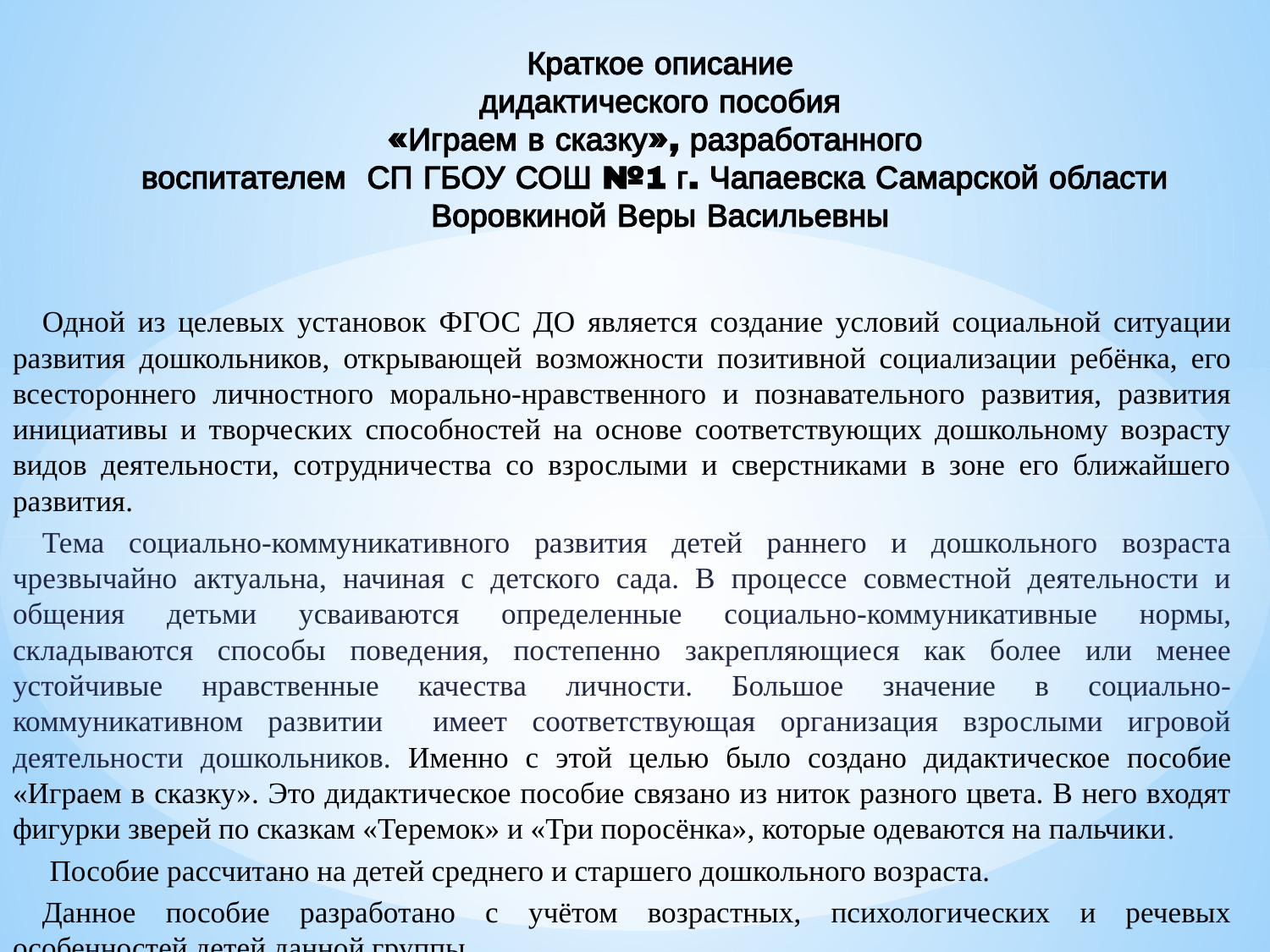

# Краткое описание дидактического пособия «Играем в сказку», разработанного воспитателем  СП ГБОУ СОШ №1 г. Чапаевска Самарской области Воровкиной Веры Васильевны
Одной из целевых установок ФГОС ДО является создание условий социальной ситуации развития дошкольников, открывающей возможности позитивной социализации ребёнка, его всестороннего личностного морально-нравственного и познавательного развития, развития инициативы и творческих способностей на основе соответствующих дошкольному возрасту видов деятельности, сотрудничества со взрослыми и сверстниками в зоне его ближайшего развития.
Тема социально-коммуникативного развития детей раннего и дошкольного возраста чрезвычайно актуальна, начиная с детского сада. В процессе совместной деятельности и общения детьми усваиваются определенные социально-коммуникативные нормы, складываются способы поведения, постепенно закрепляющиеся как более или менее устойчивые нравственные качества личности. Большое значение в социально-коммуникативном развитии  имеет соответствующая организация взрослыми игровой деятельности дошкольников. Именно с этой целью было создано дидактическое пособие «Играем в сказку». Это дидактическое пособие связано из ниток разного цвета. В него входят фигурки зверей по сказкам «Теремок» и «Три поросёнка», которые одеваются на пальчики.
 Пособие рассчитано на детей среднего и старшего дошкольного возраста.
Данное пособие разработано с учётом возрастных, психологических и речевых особенностей детей данной группы.